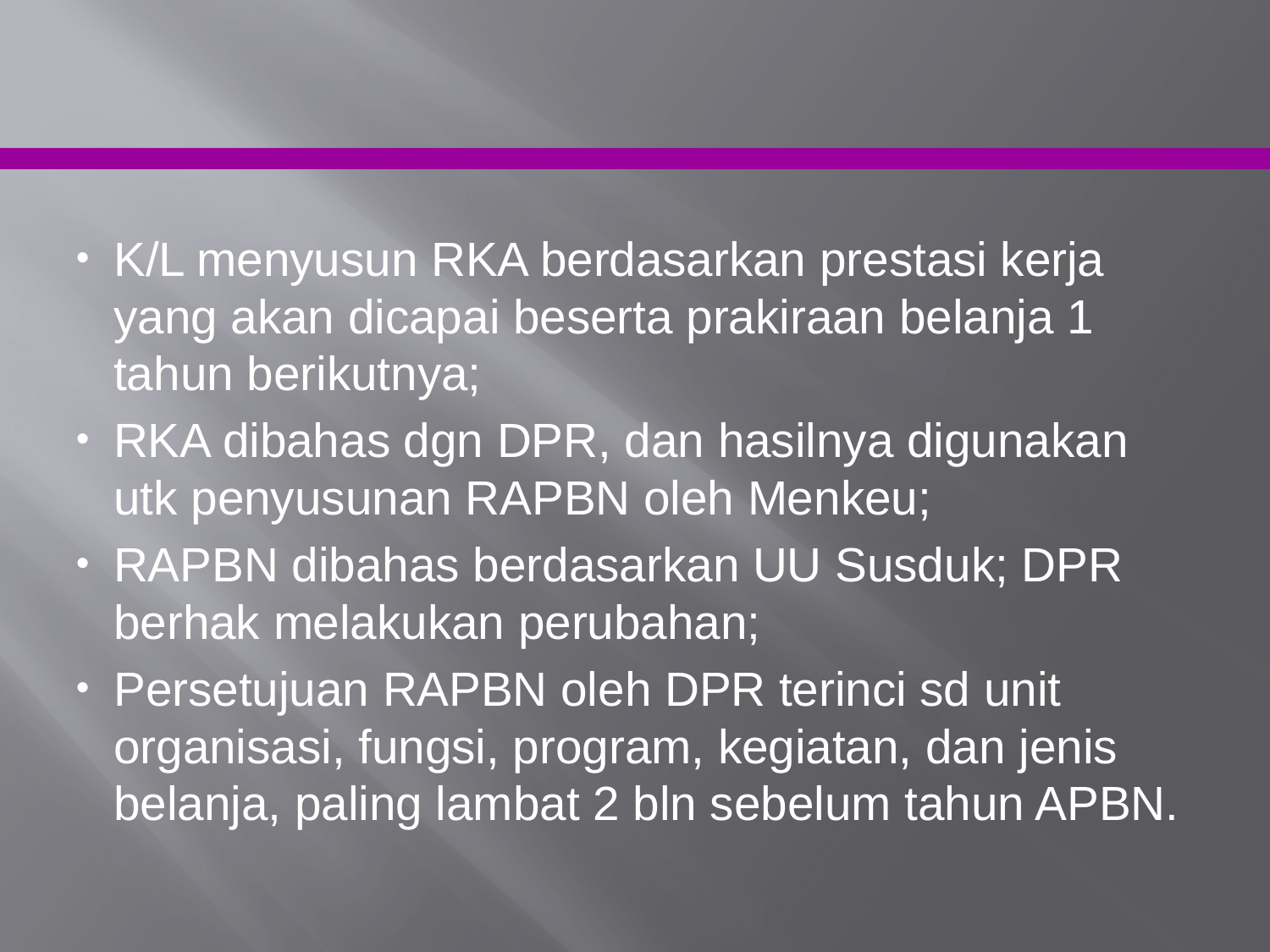

K/L menyusun RKA berdasarkan prestasi kerja yang akan dicapai beserta prakiraan belanja 1 tahun berikutnya;
RKA dibahas dgn DPR, dan hasilnya digunakan utk penyusunan RAPBN oleh Menkeu;
RAPBN dibahas berdasarkan UU Susduk; DPR berhak melakukan perubahan;
Persetujuan RAPBN oleh DPR terinci sd unit organisasi, fungsi, program, kegiatan, dan jenis belanja, paling lambat 2 bln sebelum tahun APBN.